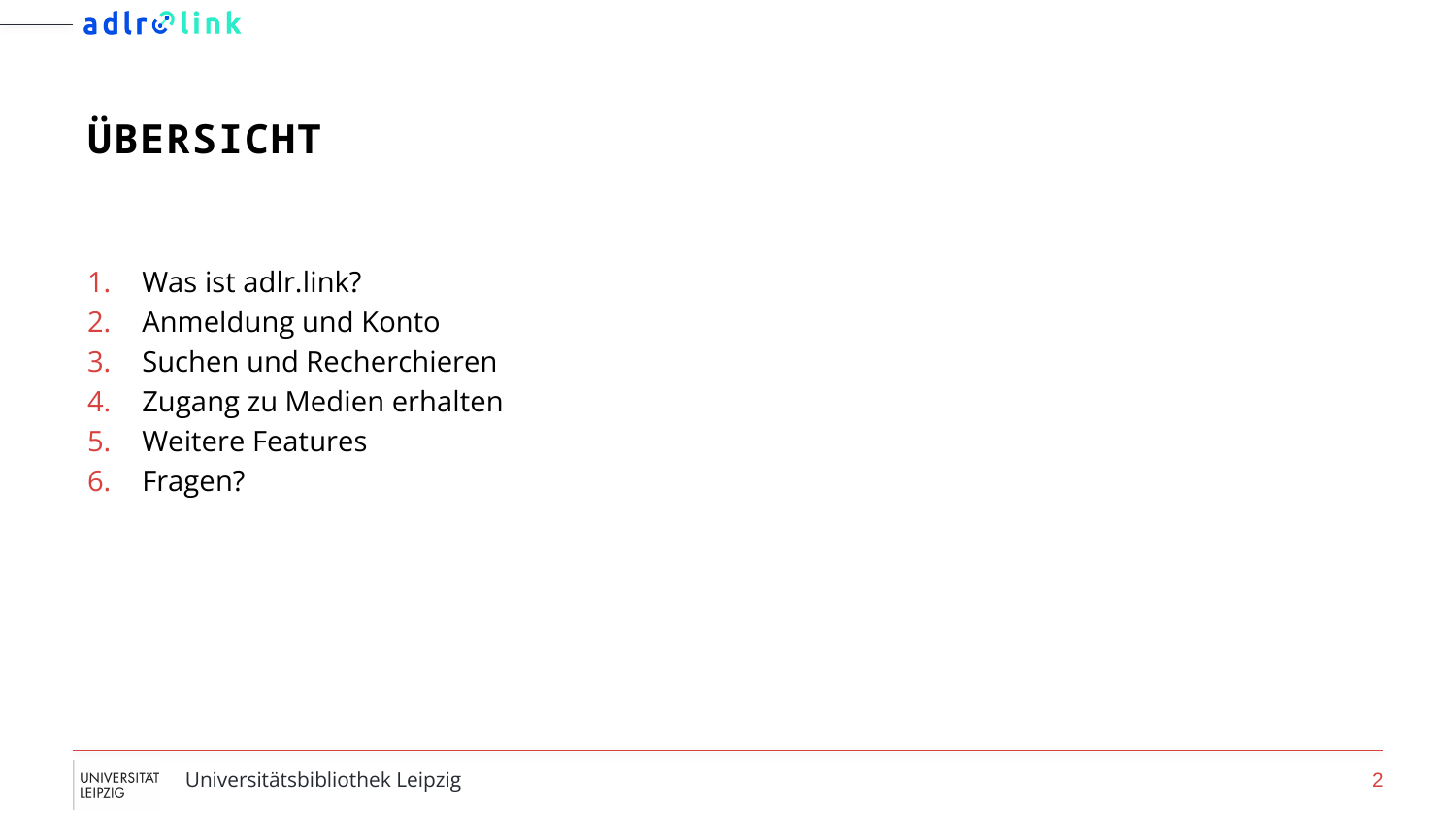

# übersicht

Was ist adlr.link?
Anmeldung und Konto
Suchen und Recherchieren
Zugang zu Medien erhalten
Weitere Features
Fragen?
Universitätsbibliothek Leipzig
2